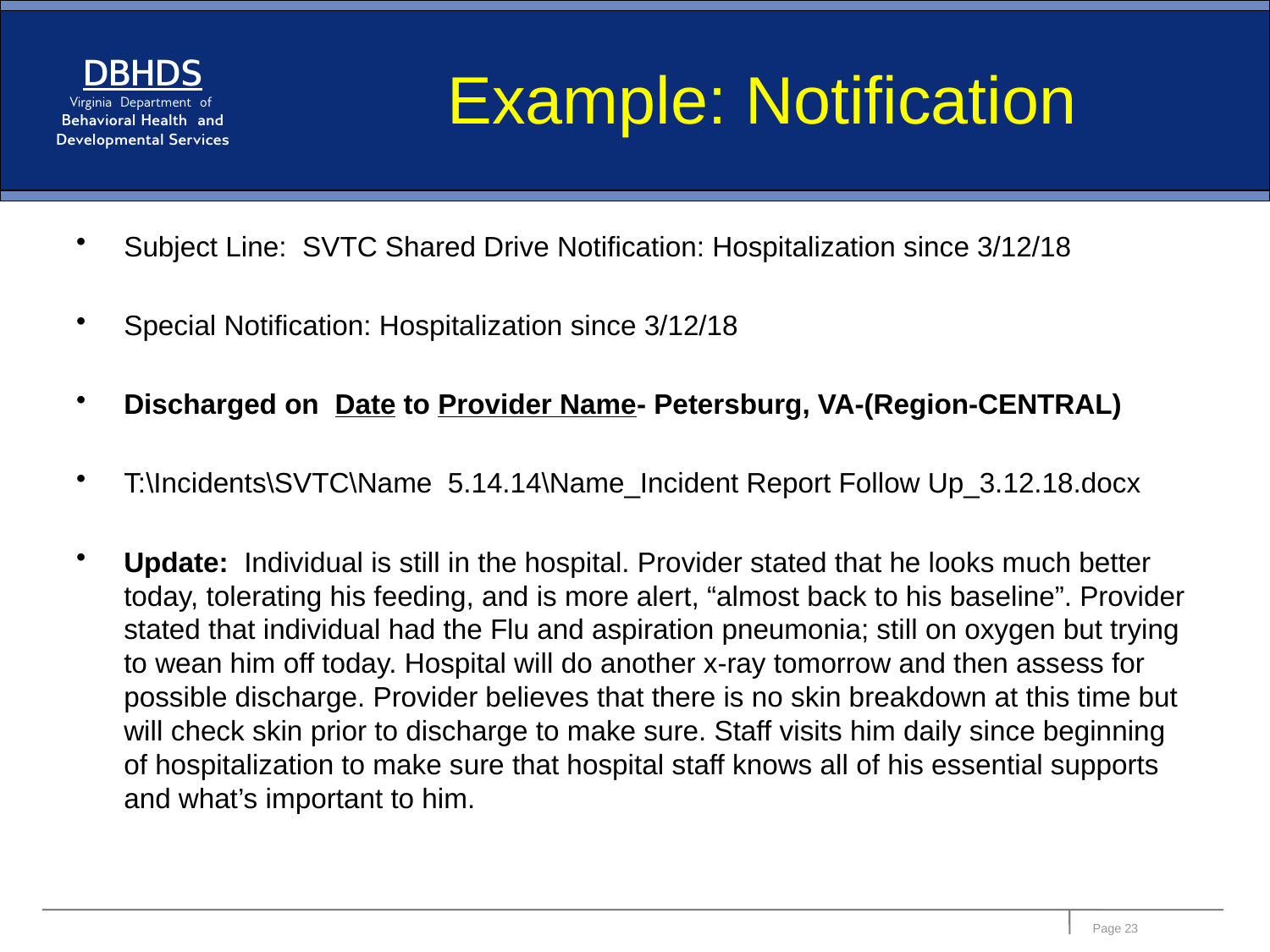

# Example: Notification
Subject Line:  SVTC Shared Drive Notification: Hospitalization since 3/12/18

Special Notification: Hospitalization since 3/12/18

Discharged on  Date to Provider Name- Petersburg, VA-(Region-CENTRAL)

T:\Incidents\SVTC\Name  5.14.14\Name_Incident Report Follow Up_3.12.18.docx

Update:  Individual is still in the hospital. Provider stated that he looks much better today, tolerating his feeding, and is more alert, “almost back to his baseline”. Provider stated that individual had the Flu and aspiration pneumonia; still on oxygen but trying to wean him off today. Hospital will do another x-ray tomorrow and then assess for possible discharge. Provider believes that there is no skin breakdown at this time but will check skin prior to discharge to make sure. Staff visits him daily since beginning of hospitalization to make sure that hospital staff knows all of his essential supports and what’s important to him.